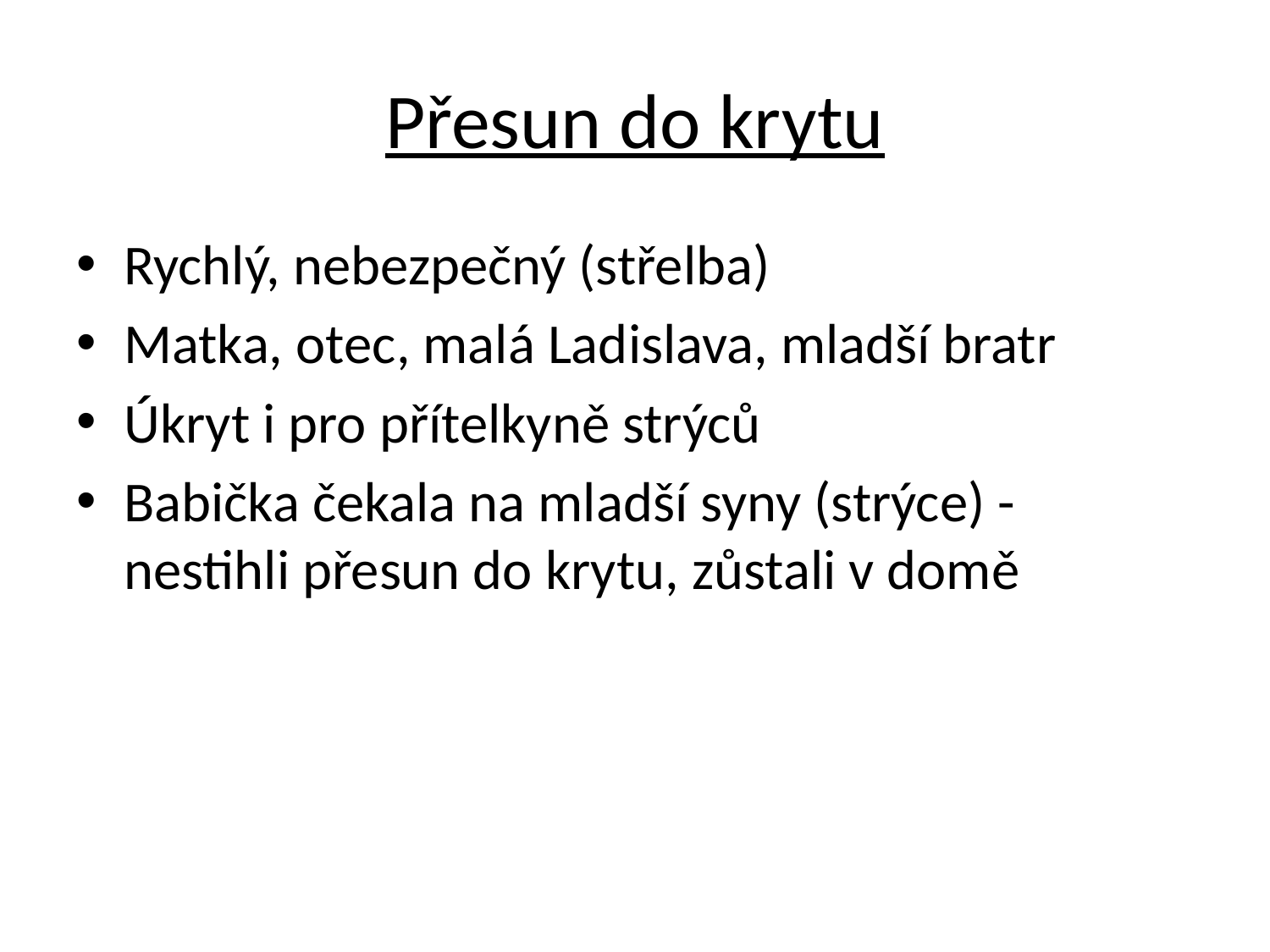

# Přesun do krytu
Rychlý, nebezpečný (střelba)
Matka, otec, malá Ladislava, mladší bratr
Úkryt i pro přítelkyně strýců
Babička čekala na mladší syny (strýce) - nestihli přesun do krytu, zůstali v domě